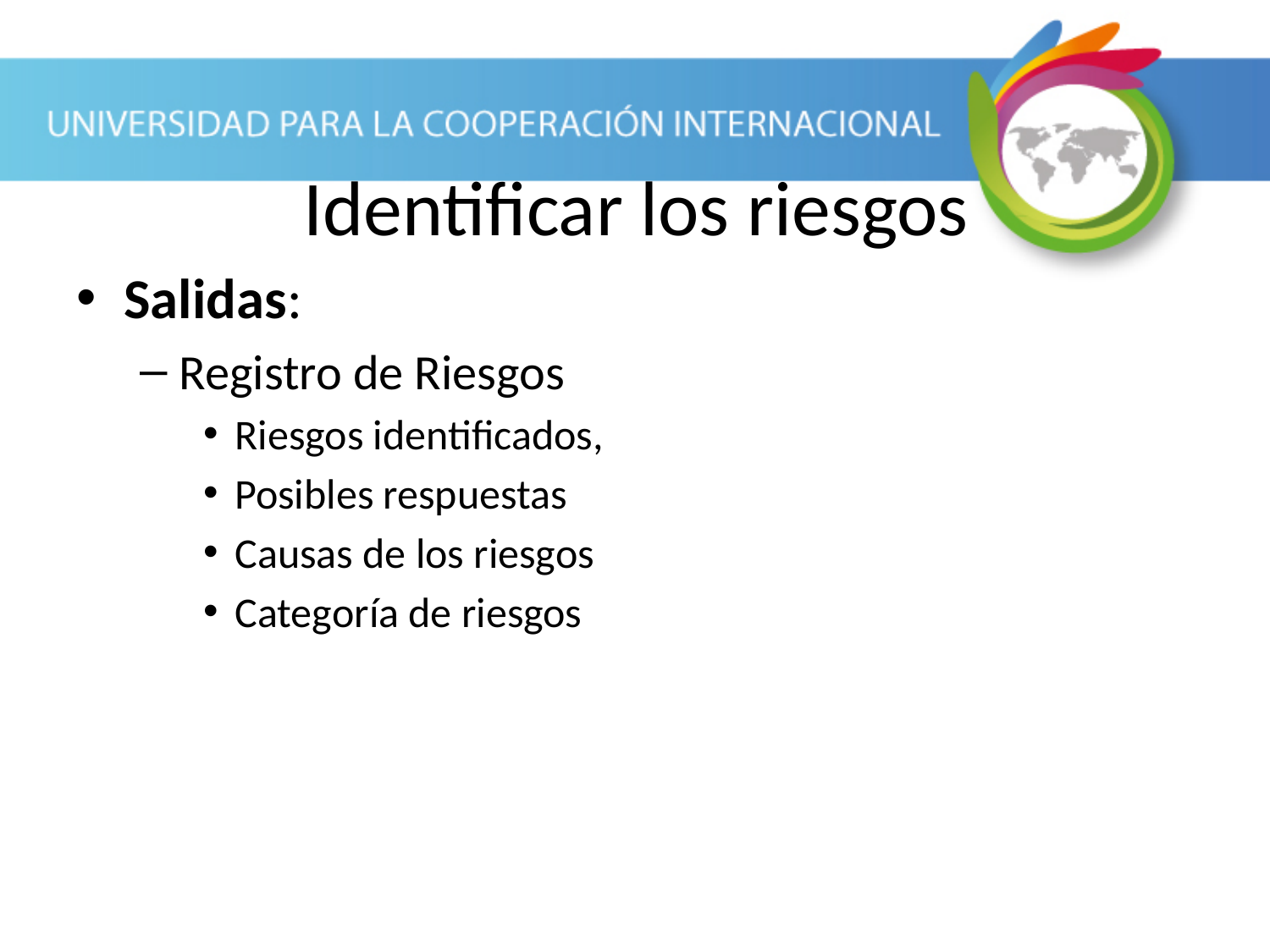

# Identificar los riesgos
Salidas:
Registro de Riesgos
Riesgos identificados,
Posibles respuestas
Causas de los riesgos
Categoría de riesgos